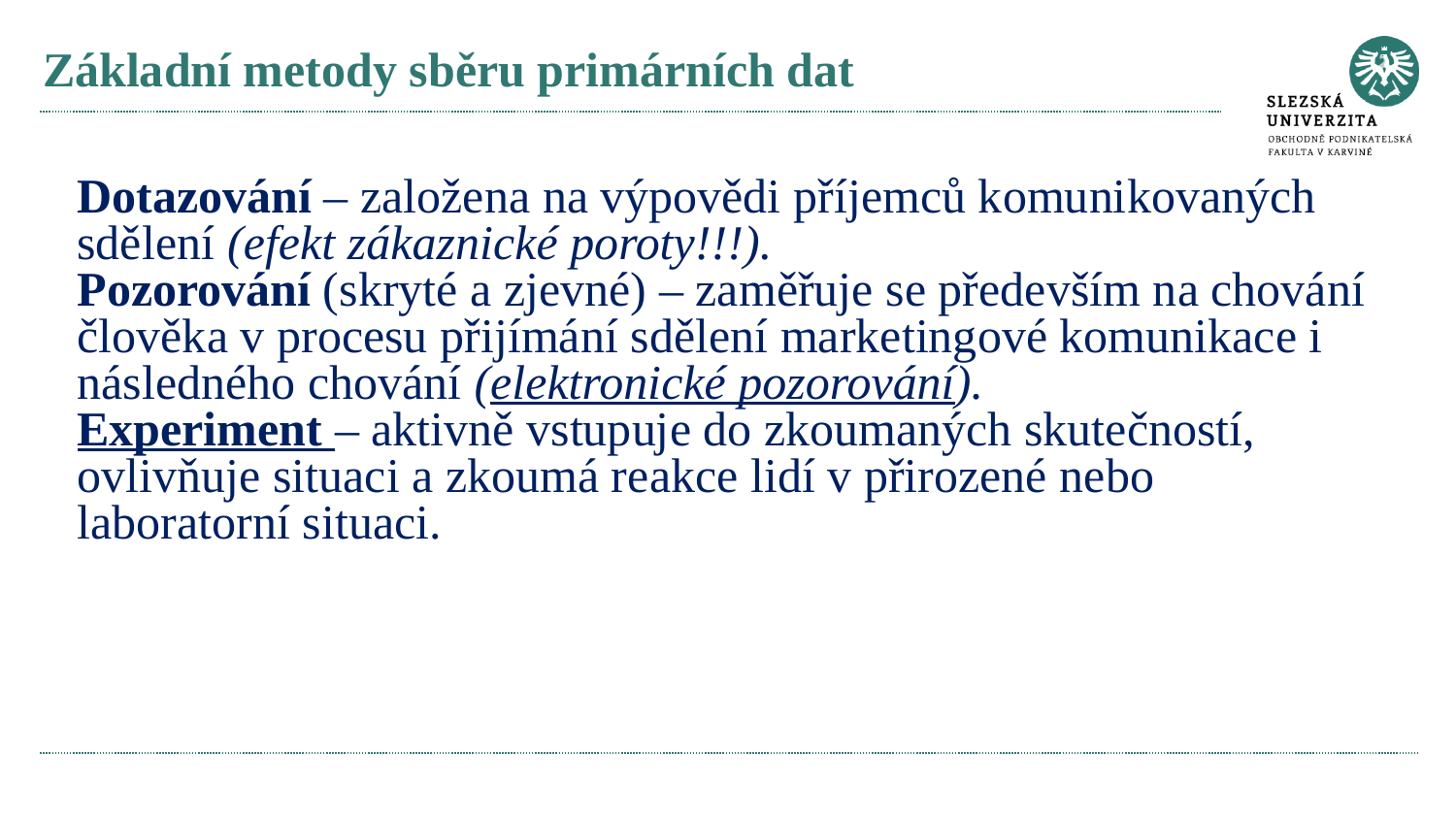

# Základní metody sběru primárních dat
Dotazování – založena na výpovědi příjemců komunikovaných sdělení (efekt zákaznické poroty!!!).
Pozorování (skryté a zjevné) – zaměřuje se především na chování člověka v procesu přijímání sdělení marketingové komunikace i následného chování (elektronické pozorování).
Experiment – aktivně vstupuje do zkoumaných skutečností, ovlivňuje situaci a zkoumá reakce lidí v přirozené nebo laboratorní situaci.